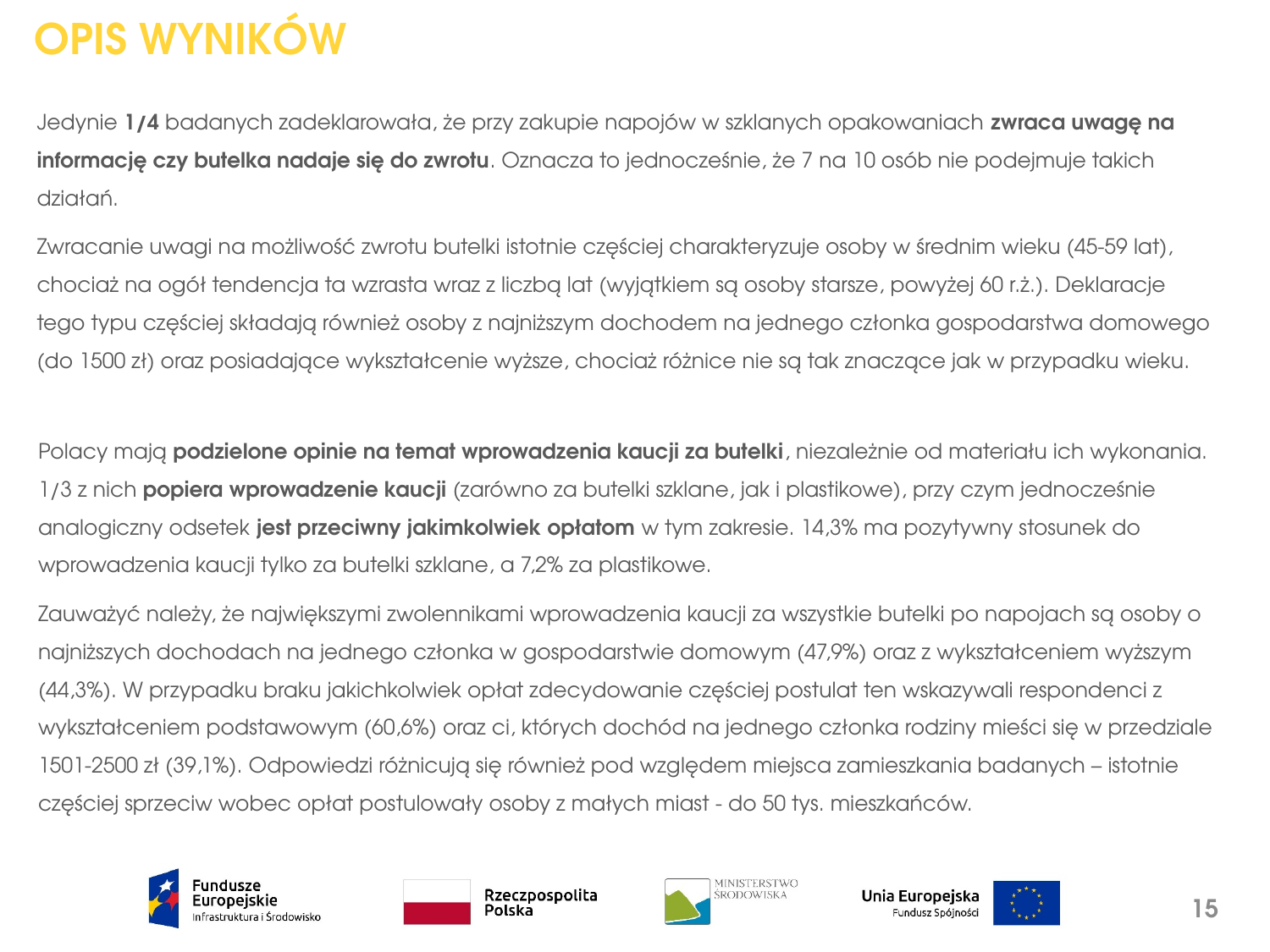

OPIS WYNIKÓW
Jedynie 1/4 badanych zadeklarowała, że przy zakupie napojów w szklanych opakowaniach zwraca uwagę na informację czy butelka nadaje się do zwrotu. Oznacza to jednocześnie, że 7 na 10 osób nie podejmuje takich działań.
Zwracanie uwagi na możliwość zwrotu butelki istotnie częściej charakteryzuje osoby w średnim wieku (45-59 lat), chociaż na ogół tendencja ta wzrasta wraz z liczbą lat (wyjątkiem są osoby starsze, powyżej 60 r.ż.). Deklaracje tego typu częściej składają również osoby z najniższym dochodem na jednego członka gospodarstwa domowego (do 1500 zł) oraz posiadające wykształcenie wyższe, chociaż różnice nie są tak znaczące jak w przypadku wieku.
Polacy mają podzielone opinie na temat wprowadzenia kaucji za butelki, niezależnie od materiału ich wykonania. 1/3 z nich popiera wprowadzenie kaucji (zarówno za butelki szklane, jak i plastikowe), przy czym jednocześnie analogiczny odsetek jest przeciwny jakimkolwiek opłatom w tym zakresie. 14,3% ma pozytywny stosunek do wprowadzenia kaucji tylko za butelki szklane, a 7,2% za plastikowe.
Zauważyć należy, że największymi zwolennikami wprowadzenia kaucji za wszystkie butelki po napojach są osoby o najniższych dochodach na jednego członka w gospodarstwie domowym (47,9%) oraz z wykształceniem wyższym (44,3%). W przypadku braku jakichkolwiek opłat zdecydowanie częściej postulat ten wskazywali respondenci z wykształceniem podstawowym (60,6%) oraz ci, których dochód na jednego członka rodziny mieści się w przedziale 1501-2500 zł (39,1%). Odpowiedzi różnicują się również pod względem miejsca zamieszkania badanych – istotnie częściej sprzeciw wobec opłat postulowały osoby z małych miast - do 50 tys. mieszkańców.
15